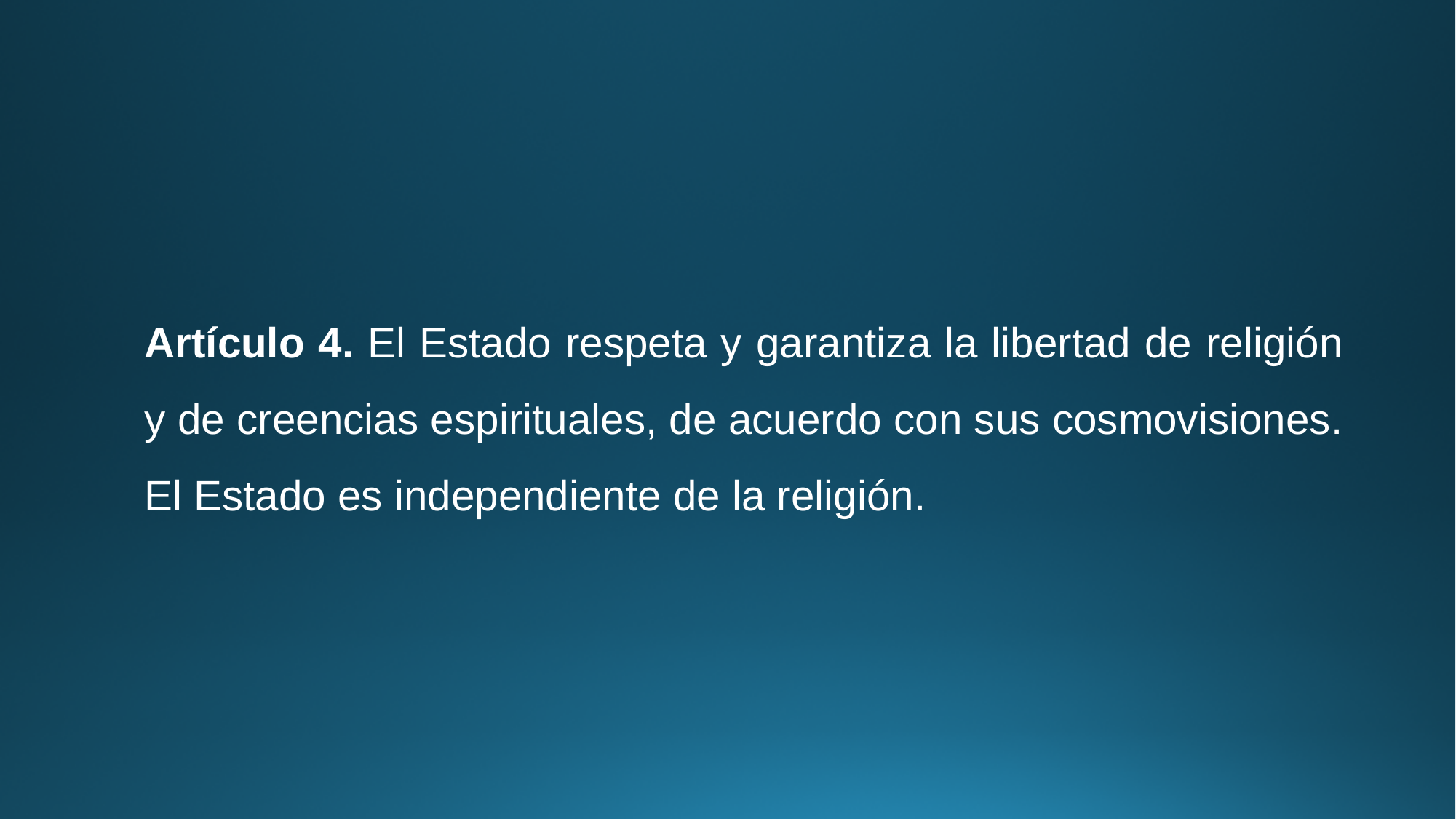

#

Artículo 4. El Estado respeta y garantiza la libertad de religión y de creencias espirituales, de acuerdo con sus cosmovisiones. El Estado es independiente de la religión.